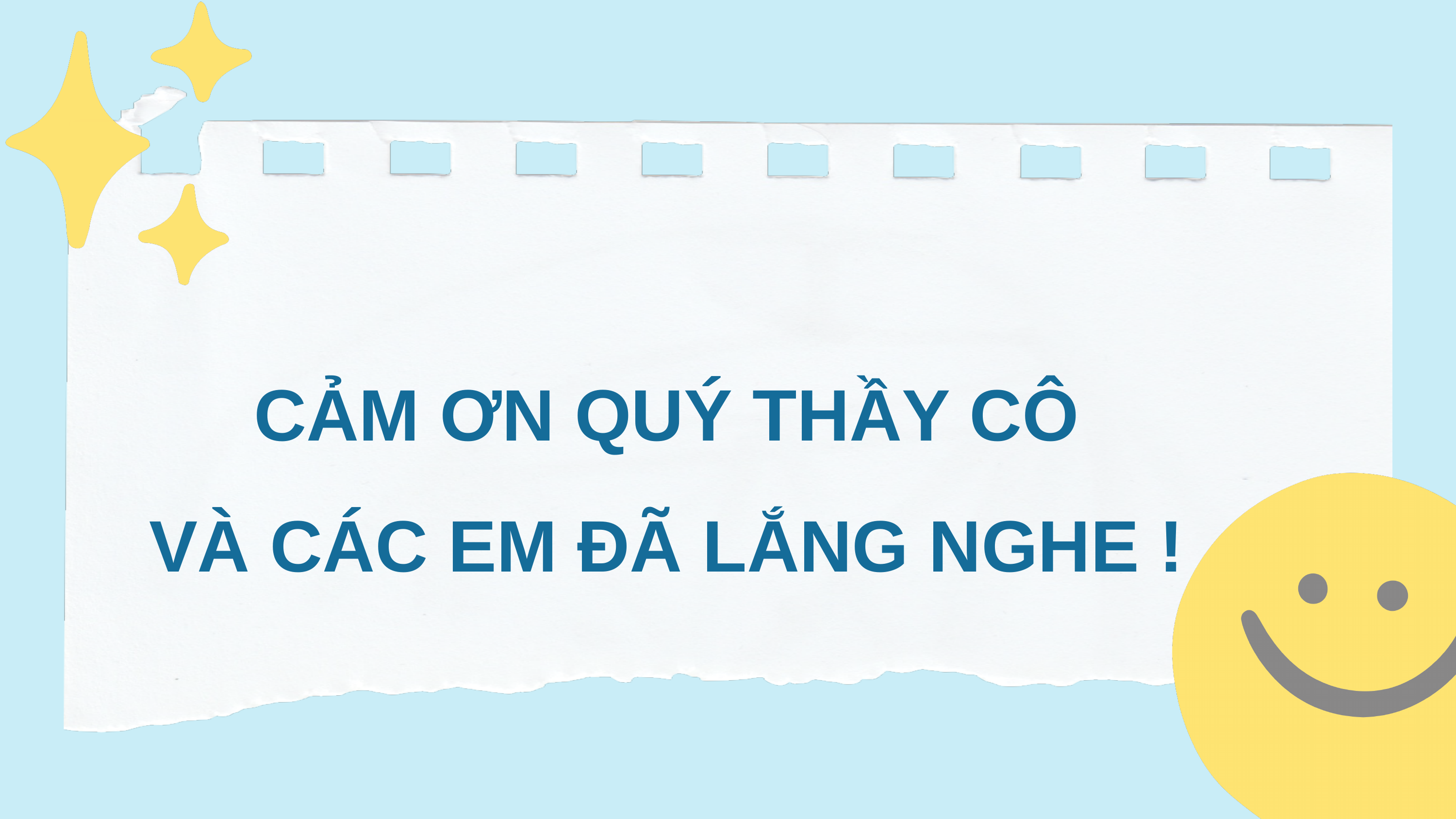

CẢM ƠN QUÝ THẦY CÔ
VÀ CÁC EM ĐÃ LẮNG NGHE !